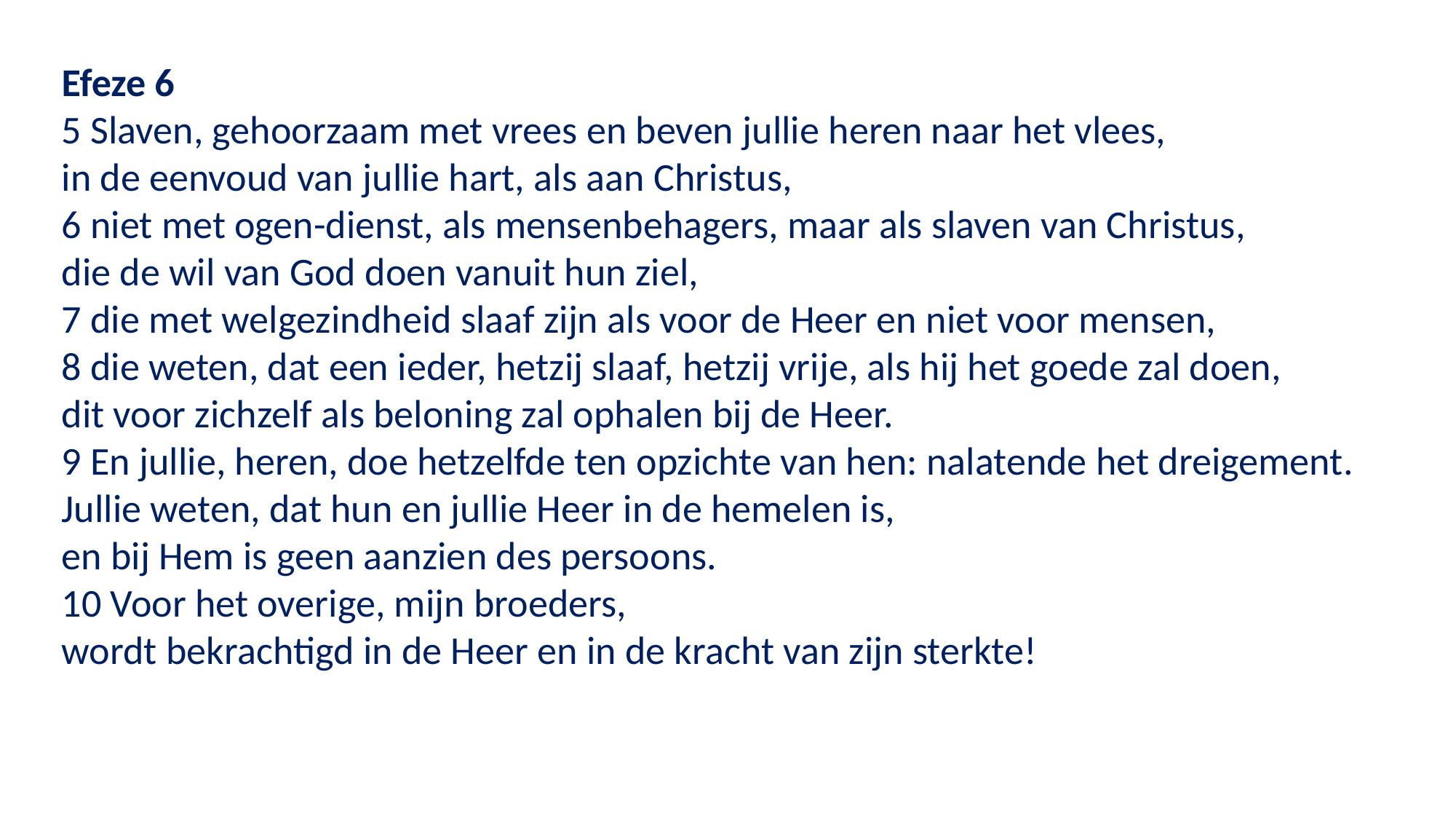

Efeze 6
5 Slaven, gehoorzaam met vrees en beven jullie heren naar het vlees,
in de eenvoud van jullie hart, als aan Christus,
6 niet met ogen-dienst, als mensenbehagers, maar als slaven van Christus,
die de wil van God doen vanuit hun ziel,
7 die met welgezindheid slaaf zijn als voor de Heer en niet voor mensen,
8 die weten, dat een ieder, hetzij slaaf, hetzij vrije, als hij het goede zal doen,
dit voor zichzelf als beloning zal ophalen bij de Heer.
9 En jullie, heren, doe hetzelfde ten opzichte van hen: nalatende het dreigement. Jullie weten, dat hun en jullie Heer in de hemelen is,
en bij Hem is geen aanzien des persoons.
10 Voor het overige, mijn broeders,
wordt bekrachtigd in de Heer en in de kracht van zijn sterkte!